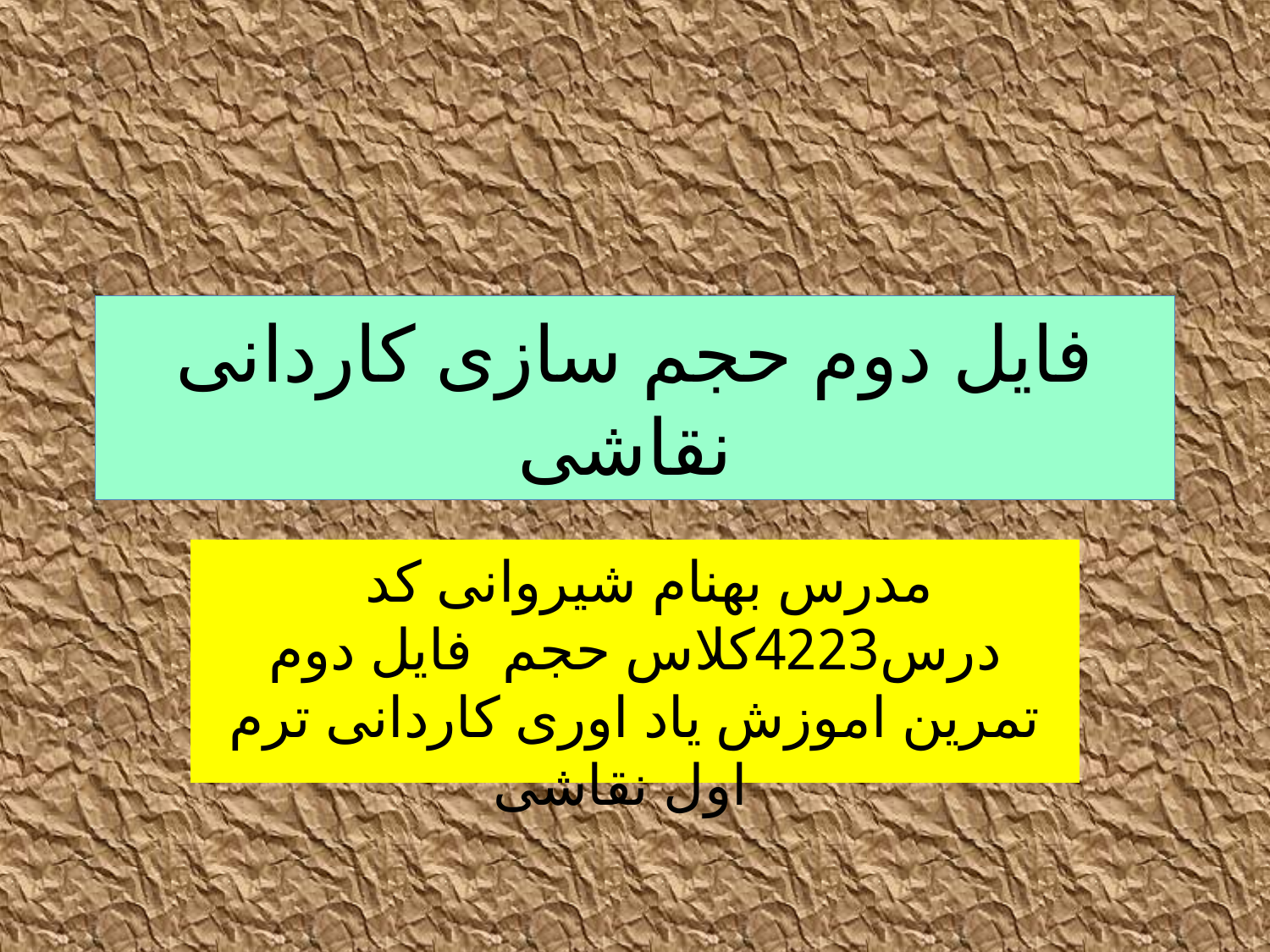

# فایل دوم حجم سازی کاردانی نقاشی
  مدرس بهنام شیروانی کد درس4223کلاس حجم  فایل دوم تمرین اموزش یاد اوری کاردانی ترم اول نقاشی